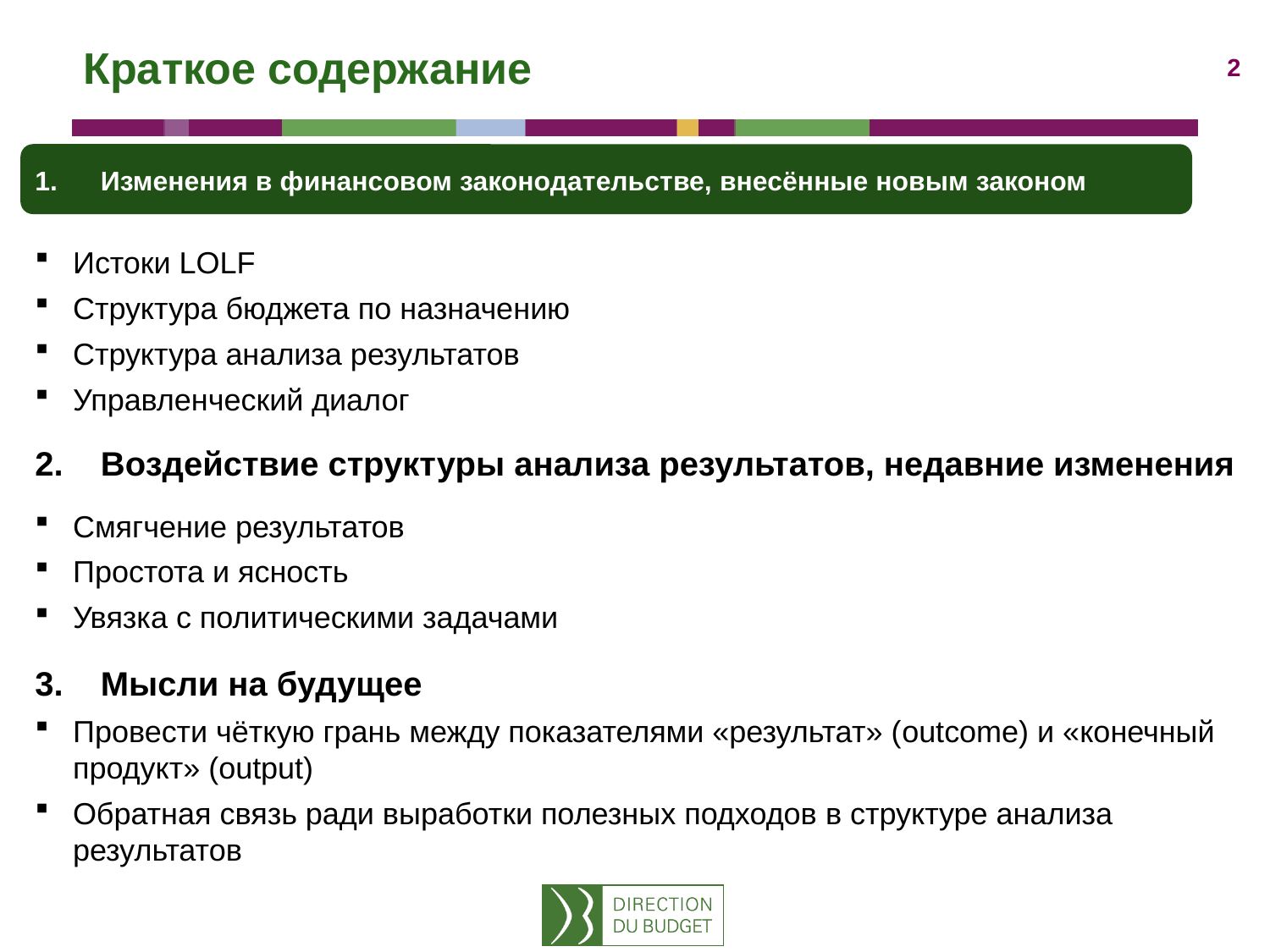

# Краткое содержание

Изменения в финансовом законодательстве, внесённые новым законом
Истоки LOLF
Структура бюджета по назначению
Структура анализа результатов
Управленческий диалог

Воздействие структуры анализа результатов, недавние изменения

Смягчение результатов
Простота и ясность
Увязка с политическими задачами

Мысли на будущее
Провести чёткую грань между показателями «результат» (outcome) и «конечный продукт» (output)
Обратная связь ради выработки полезных подходов в структуре анализа результатов